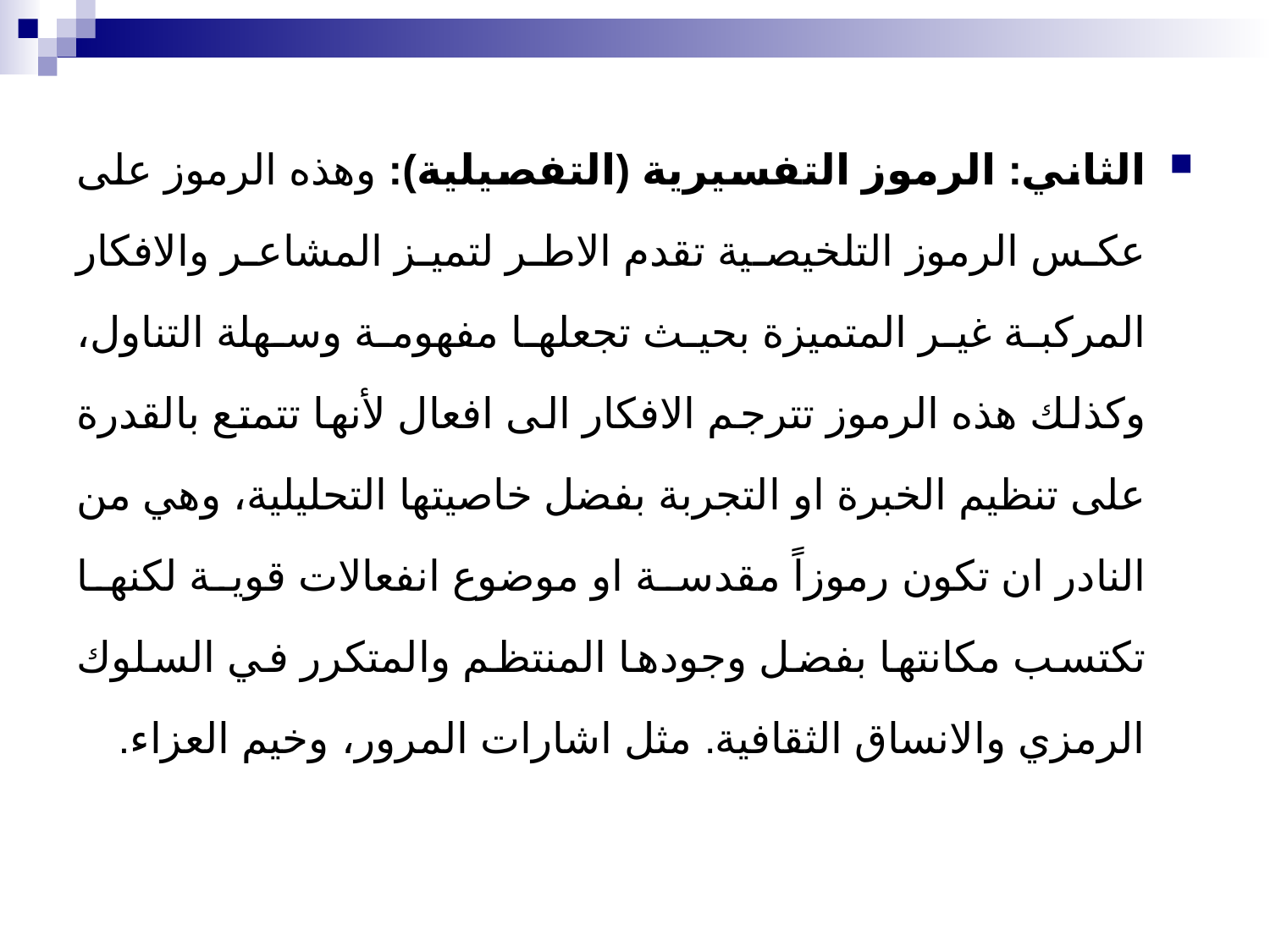

الثاني: الرموز التفسيرية (التفصيلية): وهذه الرموز على عكس الرموز التلخيصية تقدم الاطر لتميز المشاعر والافكار المركبة غير المتميزة بحيث تجعلها مفهومة وسهلة التناول، وكذلك هذه الرموز تترجم الافكار الى افعال لأنها تتمتع بالقدرة على تنظيم الخبرة او التجربة بفضل خاصيتها التحليلية، وهي من النادر ان تكون رموزاً مقدسة او موضوع انفعالات قوية لكنها تكتسب مكانتها بفضل وجودها المنتظم والمتكرر في السلوك الرمزي والانساق الثقافية. مثل اشارات المرور، وخيم العزاء.